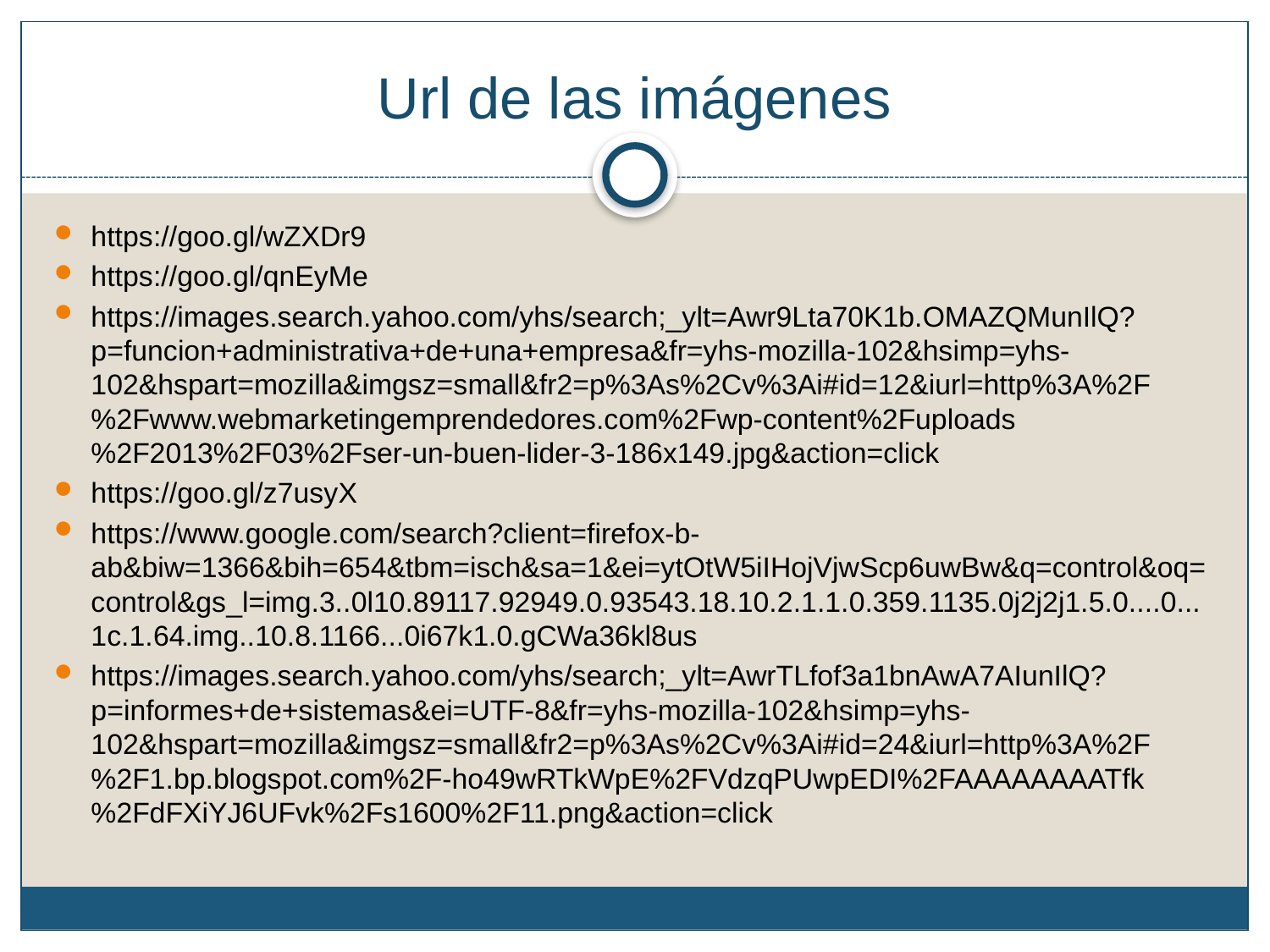

# Url de las imágenes
https://goo.gl/wZXDr9
https://goo.gl/qnEyMe
https://images.search.yahoo.com/yhs/search;_ylt=Awr9Lta70K1b.OMAZQMunIlQ?p=funcion+administrativa+de+una+empresa&fr=yhs-mozilla-102&hsimp=yhs-102&hspart=mozilla&imgsz=small&fr2=p%3As%2Cv%3Ai#id=12&iurl=http%3A%2F%2Fwww.webmarketingemprendedores.com%2Fwp-content%2Fuploads%2F2013%2F03%2Fser-un-buen-lider-3-186x149.jpg&action=click
https://goo.gl/z7usyX
https://www.google.com/search?client=firefox-b-ab&biw=1366&bih=654&tbm=isch&sa=1&ei=ytOtW5iIHojVjwScp6uwBw&q=control&oq=control&gs_l=img.3..0l10.89117.92949.0.93543.18.10.2.1.1.0.359.1135.0j2j2j1.5.0....0...1c.1.64.img..10.8.1166...0i67k1.0.gCWa36kl8us
https://images.search.yahoo.com/yhs/search;_ylt=AwrTLfof3a1bnAwA7AIunIlQ?p=informes+de+sistemas&ei=UTF-8&fr=yhs-mozilla-102&hsimp=yhs-102&hspart=mozilla&imgsz=small&fr2=p%3As%2Cv%3Ai#id=24&iurl=http%3A%2F%2F1.bp.blogspot.com%2F-ho49wRTkWpE%2FVdzqPUwpEDI%2FAAAAAAAATfk%2FdFXiYJ6UFvk%2Fs1600%2F11.png&action=click